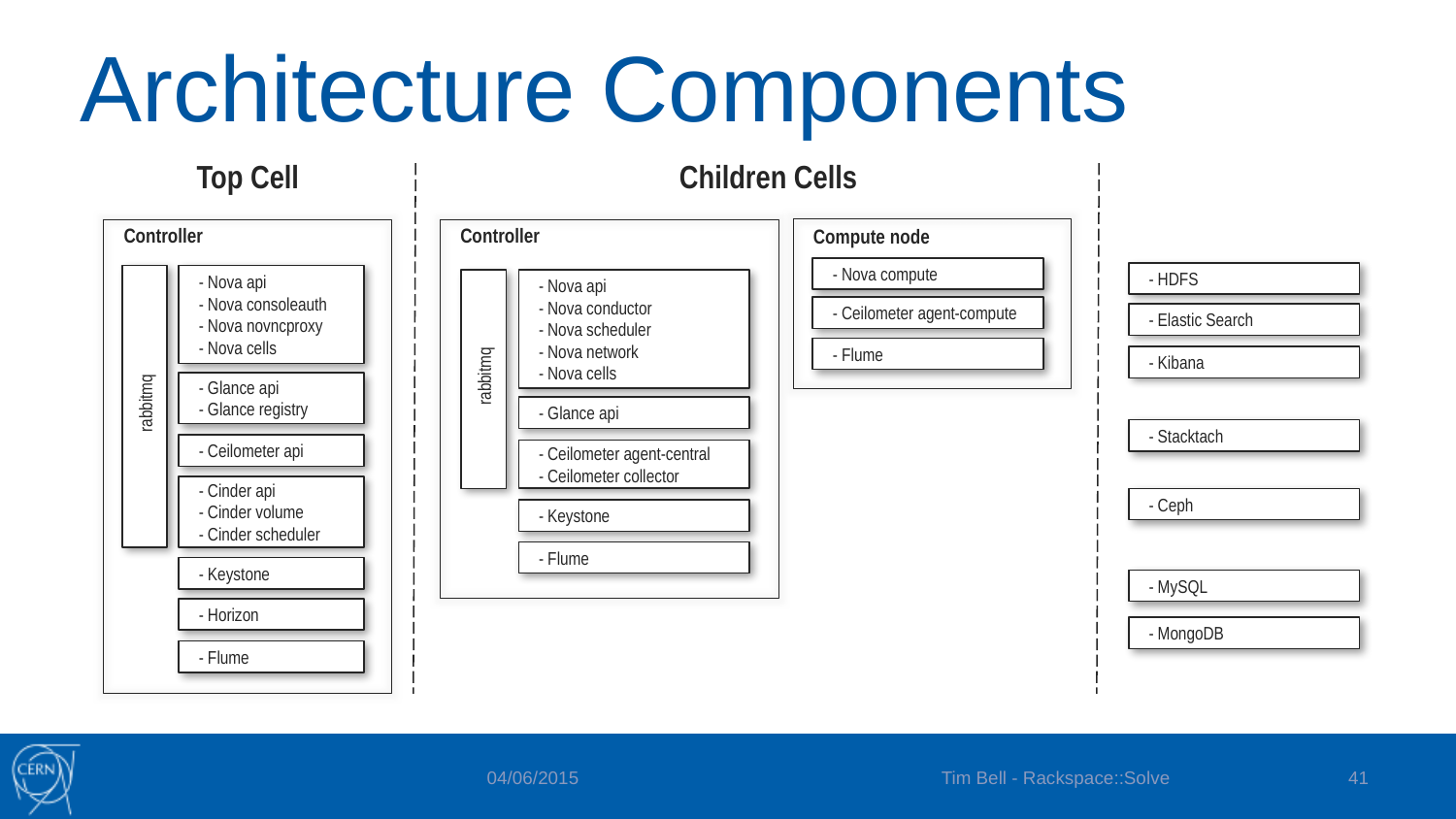

# Architecture Components
Top Cell
Children Cells
Controller
Controller
Compute node

- Nova compute
- HDFS
rabbitmq
- Nova api
- Nova consoleauth
- Nova novncproxy
- Nova cells
rabbitmq
- Nova api
- Nova conductor
- Nova scheduler
- Nova network
- Nova cells
- Ceilometer agent-compute
- Elastic Search
- Flume
- Kibana
- Glance api
- Glance registry
- Glance api
- Stacktach
- Ceilometer api
- Ceilometer agent-central
- Ceilometer collector
- Cinder api
- Cinder volume
- Cinder scheduler
- Ceph
- Keystone
- Flume
- Keystone
- MySQL
- Horizon
- MongoDB
- Flume
Tim Bell - Rackspace::Solve
41
04/06/2015